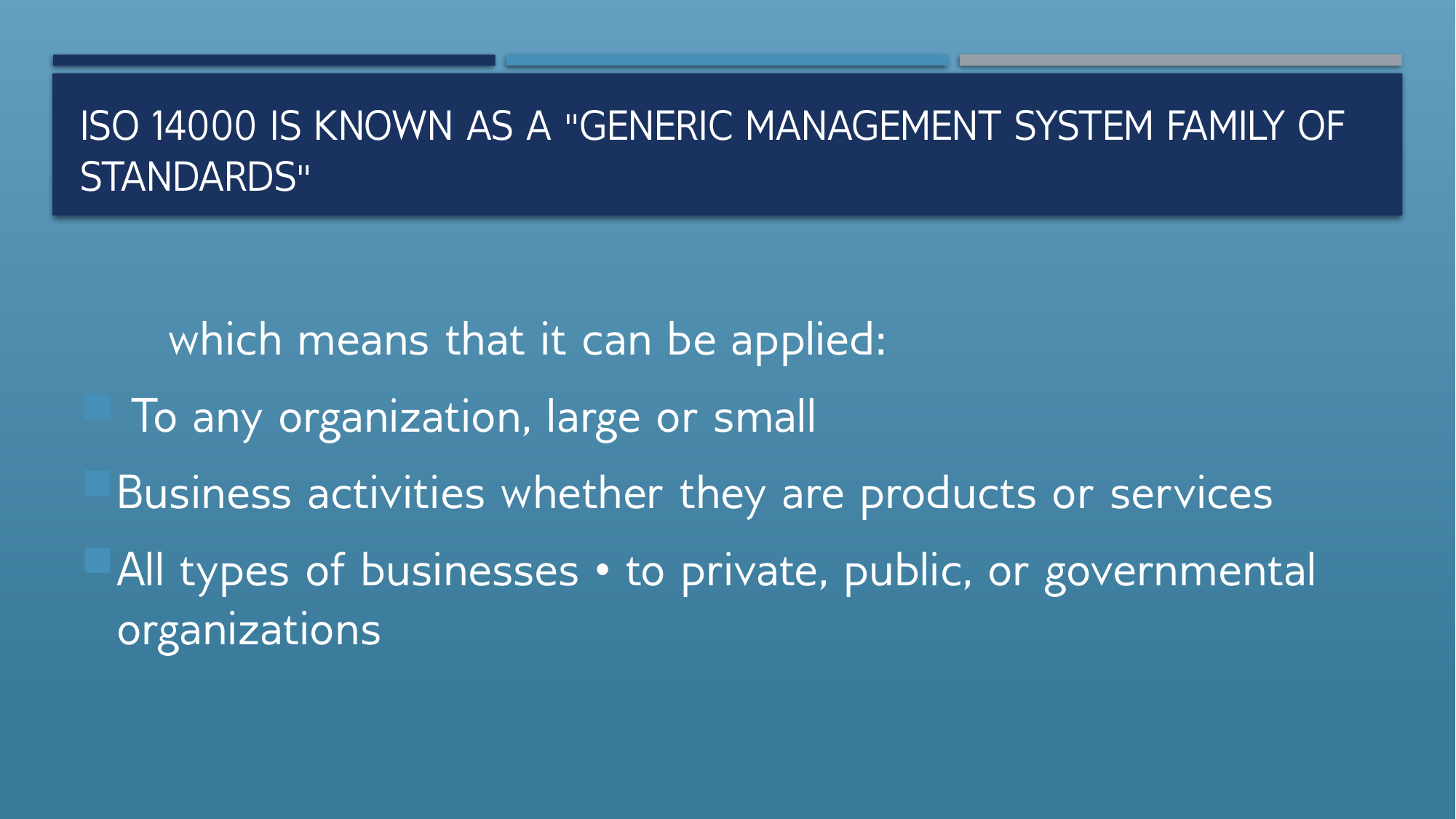

# ISO 14000 is known as a "generic management system family of standards"
      which means that it can be applied:
 To any organization, large or small
Business activities whether they are products or services
All types of businesses • to private, public, or governmental organizations